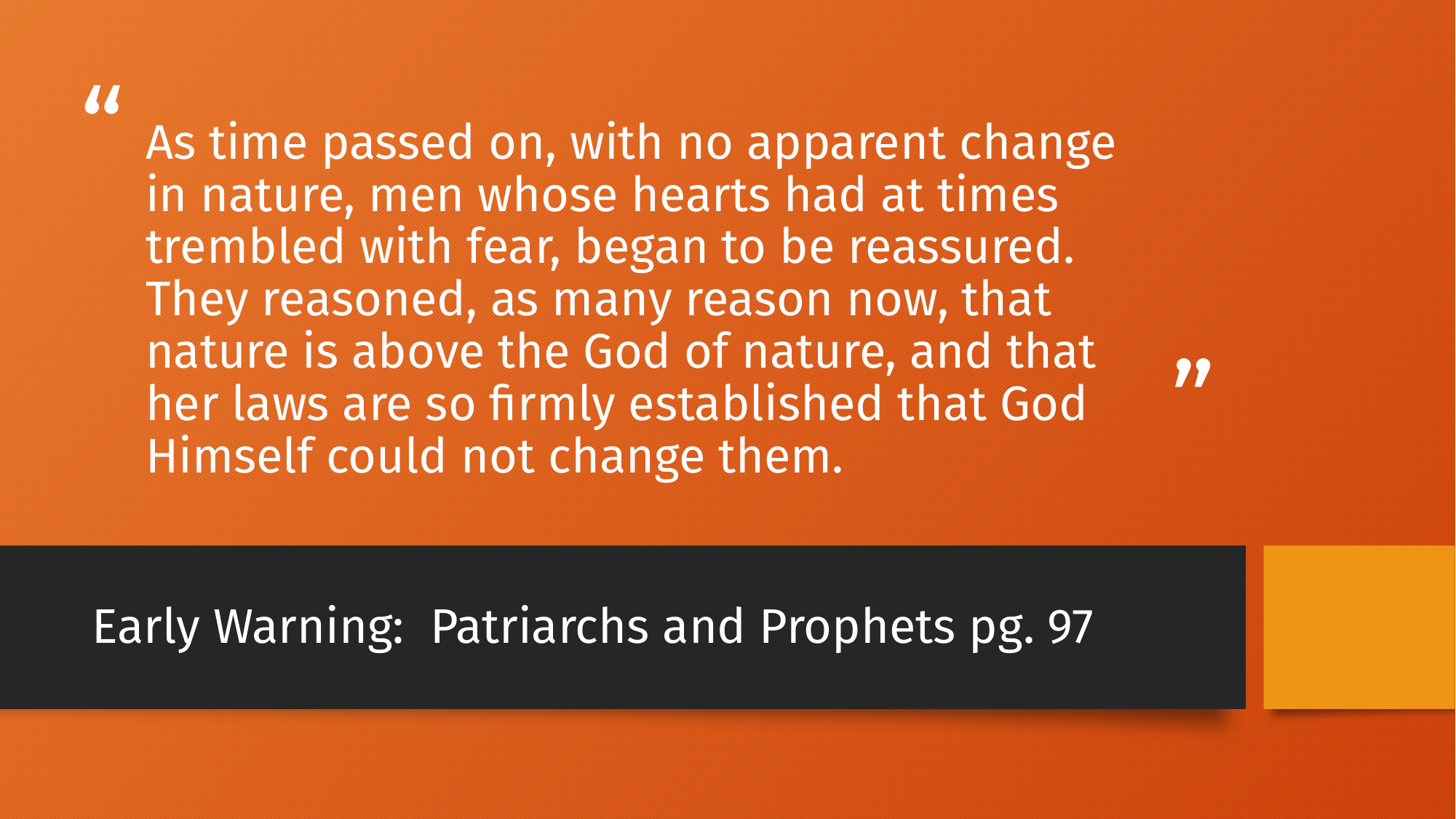

# As time passed on, with no apparent change in nature, men whose hearts had at times trembled with fear, began to be reassured. They reasoned, as many reason now, that nature is above the God of nature, and that her laws are so firmly established that God Himself could not change them.
Early Warning:  Patriarchs and Prophets pg. 97